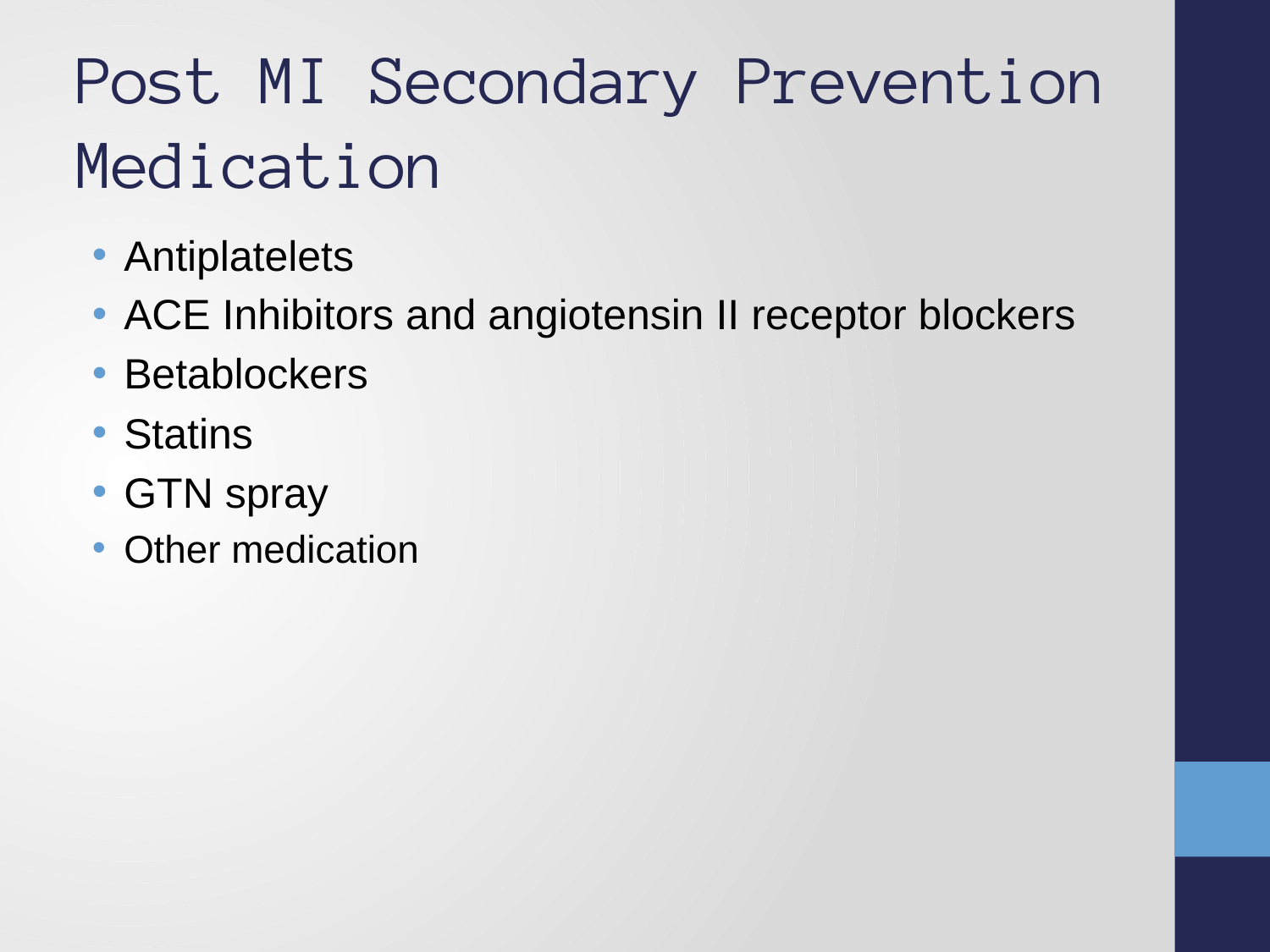

# Post MI Secondary Prevention Medication
Antiplatelets
ACE Inhibitors and angiotensin II receptor blockers
Betablockers
Statins
GTN spray
Other medication